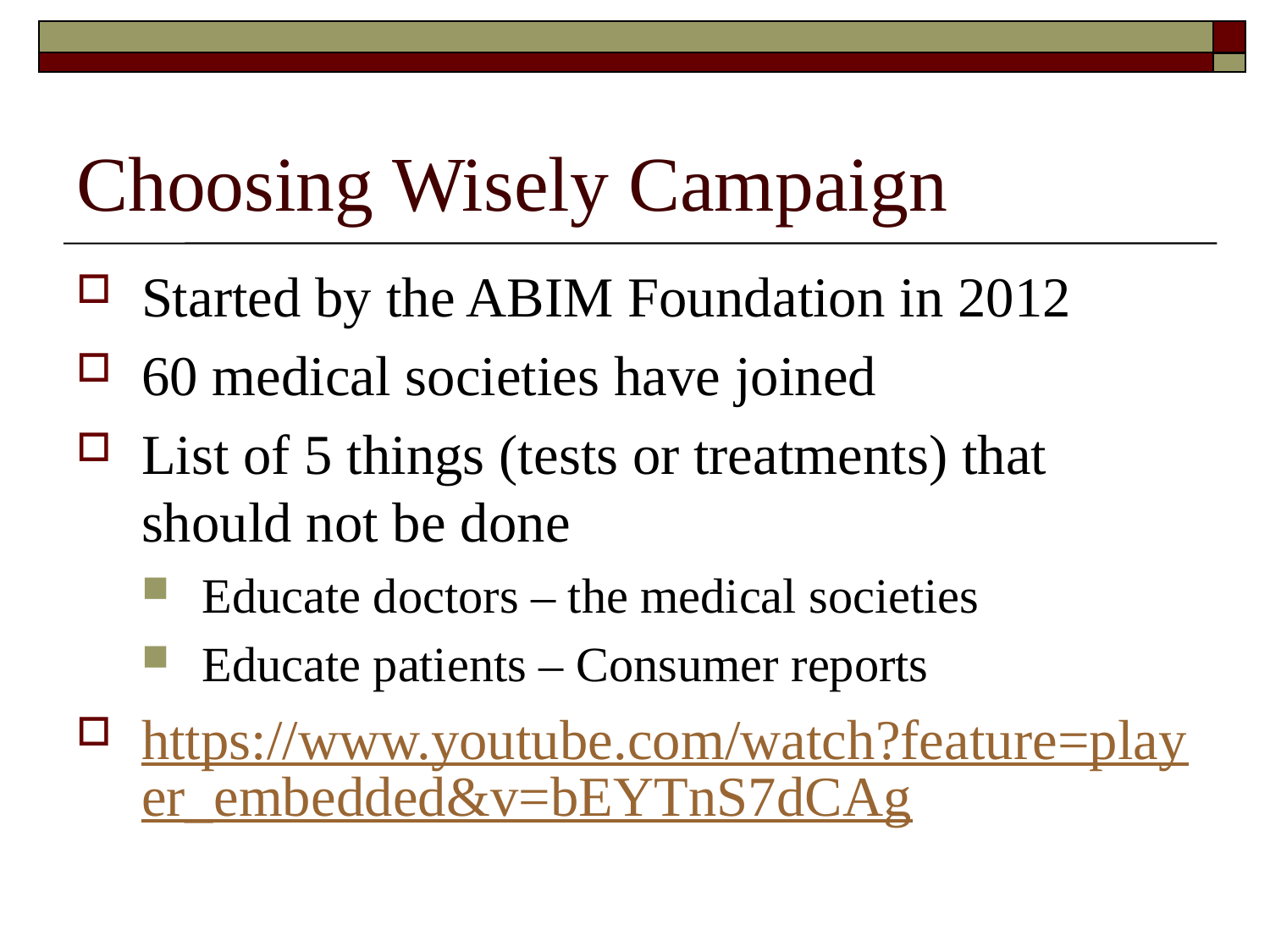

# Choosing Wisely Campaign
Started by the ABIM Foundation in 2012
60 medical societies have joined
List of 5 things (tests or treatments) that should not be done
Educate doctors – the medical societies
Educate patients – Consumer reports
https://www.youtube.com/watch?feature=player_embedded&v=bEYTnS7dCAg